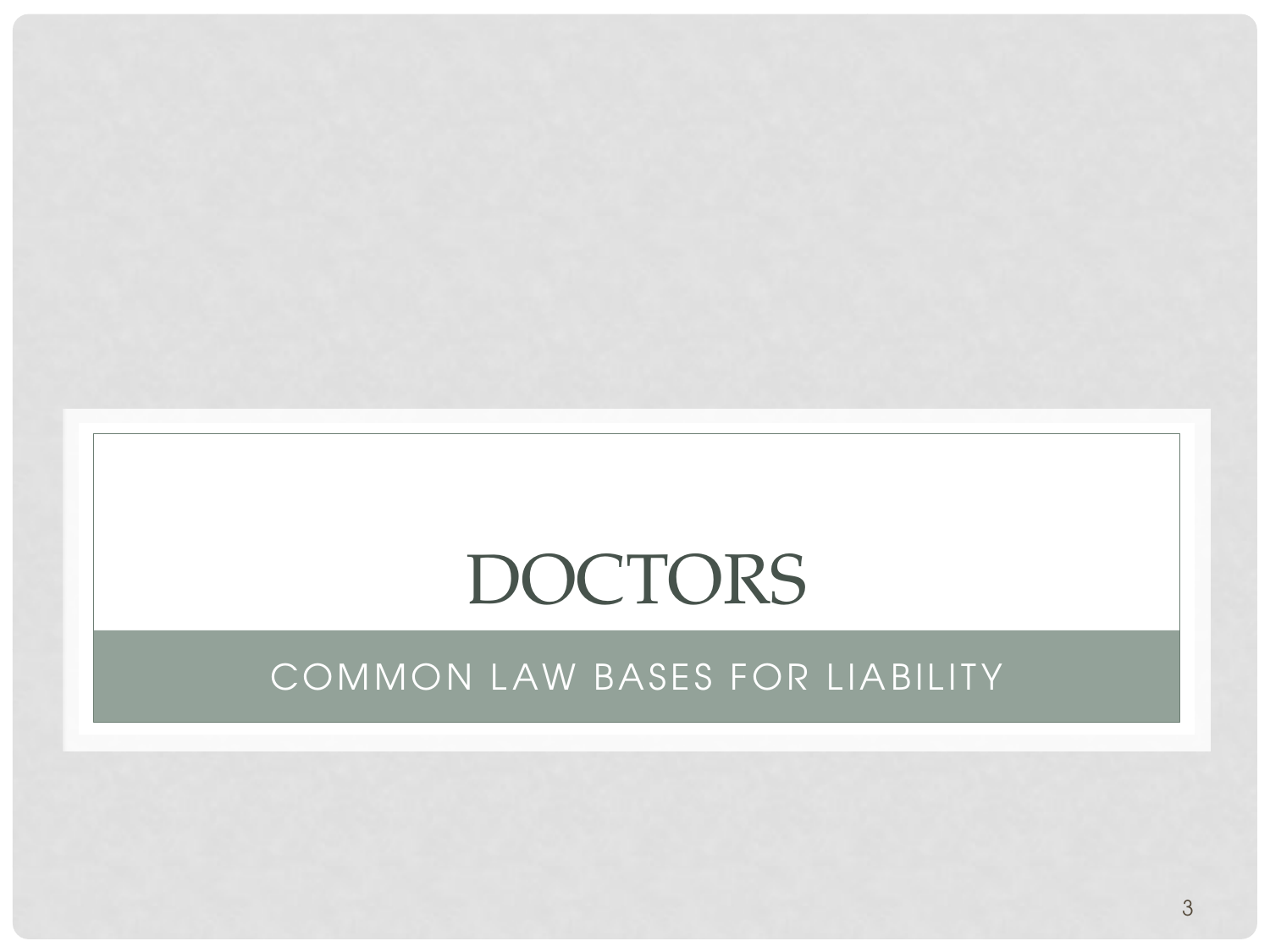

# doctors
Common law Bases for liability
3